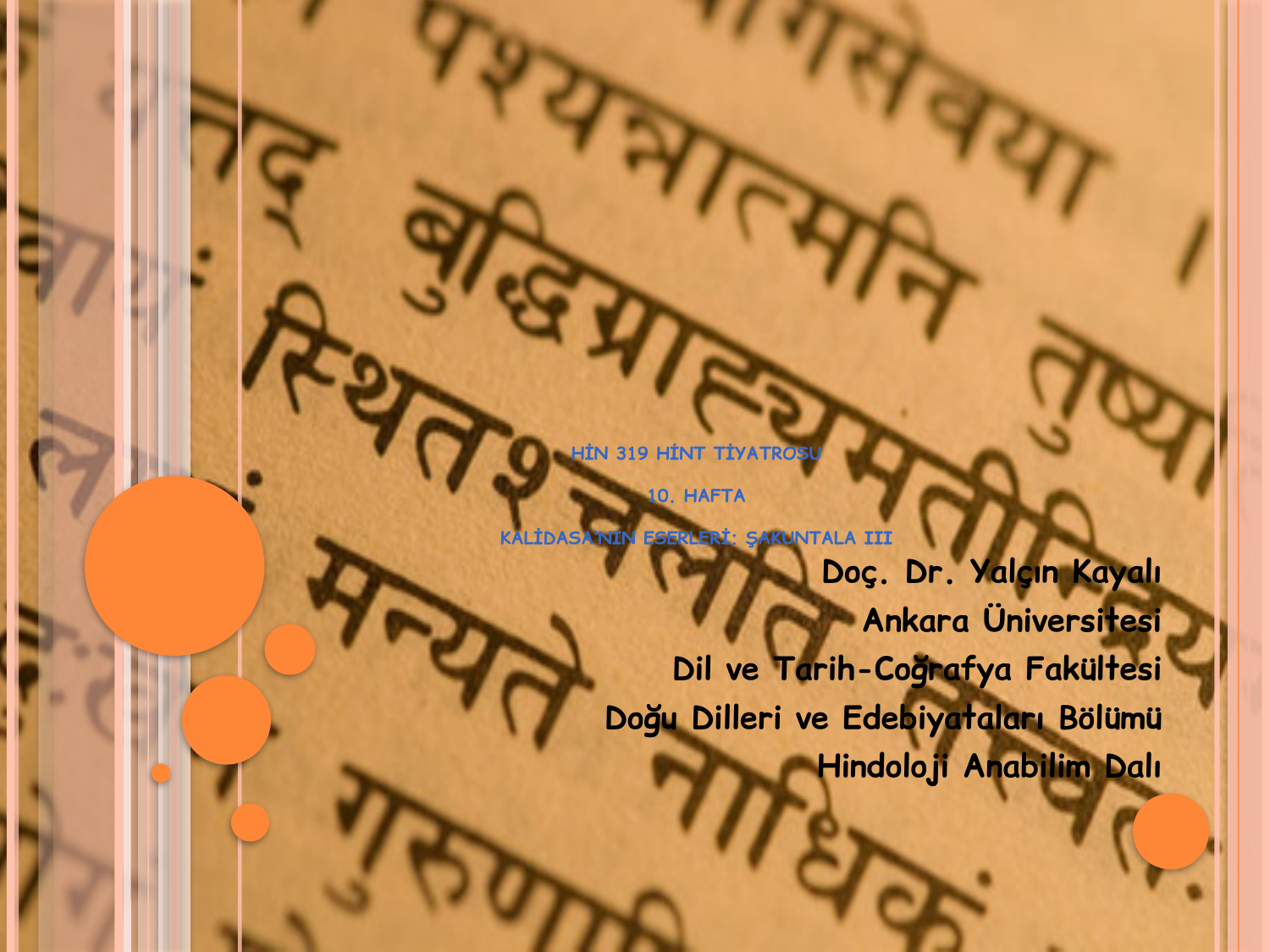

# HİN 319 Hint Tiyatrosu 10. HAFTA Kalidasa’nın Eserleri: Şakuntala III

Doç. Dr. Yalçın Kayalı
Ankara Üniversitesi
Dil ve Tarih-Coğrafya Fakültesi
Doğu Dilleri ve Edebiyataları Bölümü
Hindoloji Anabilim Dalı